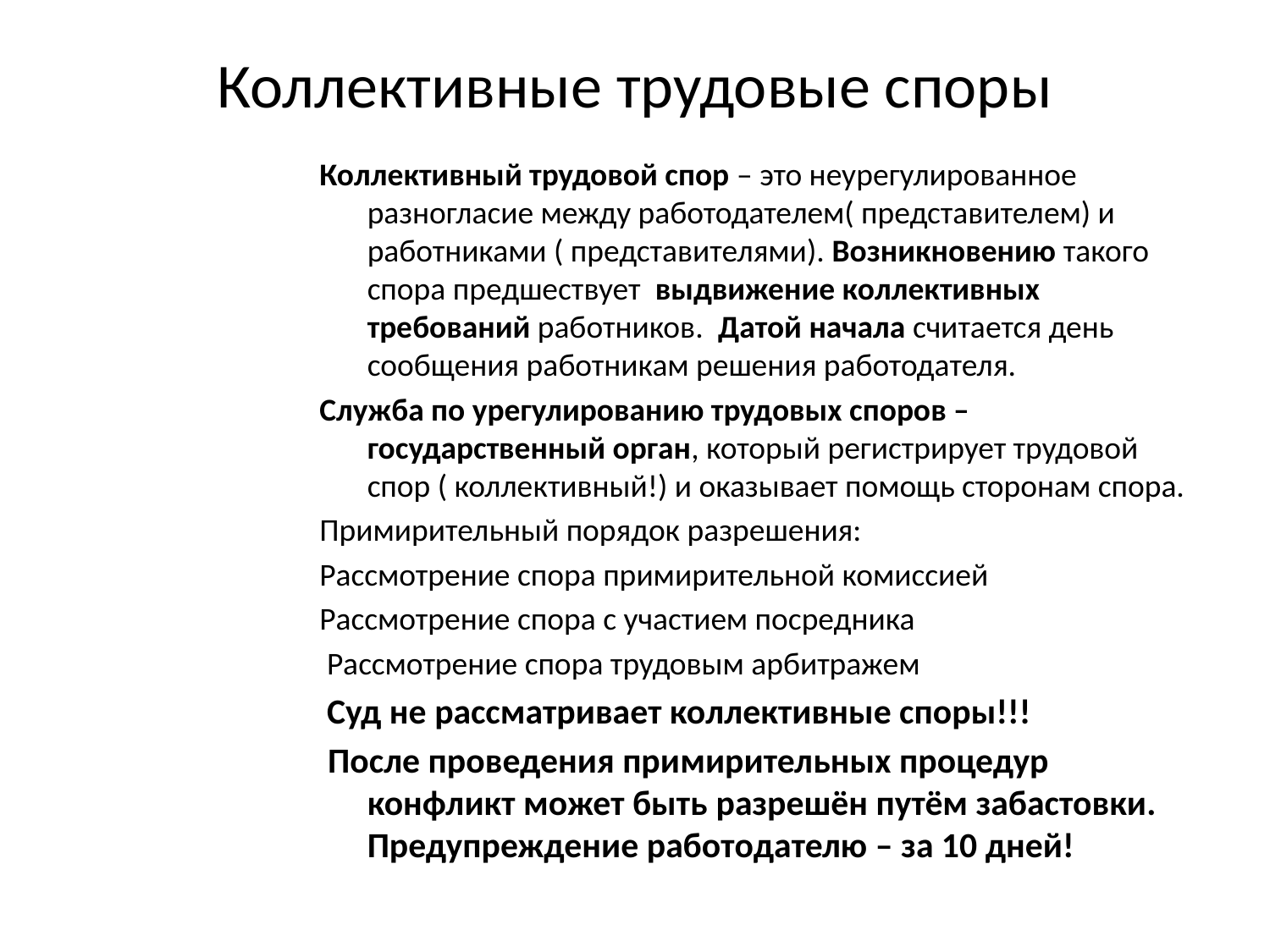

# Коллективные трудовые споры
Коллективный трудовой спор – это неурегулированное разногласие между работодателем( представителем) и работниками ( представителями). Возникновению такого спора предшествует  выдвижение коллективных требований работников.  Датой начала считается день сообщения работникам решения работодателя.
Служба по урегулированию трудовых споров – государственный орган, который регистрирует трудовой спор ( коллективный!) и оказывает помощь сторонам спора.
Примирительный порядок разрешения:
Рассмотрение спора примирительной комиссией
Рассмотрение спора с участием посредника
 Рассмотрение спора трудовым арбитражем
 Суд не рассматривает коллективные споры!!!
 После проведения примирительных процедур  конфликт может быть разрешён путём забастовки. Предупреждение работодателю – за 10 дней!